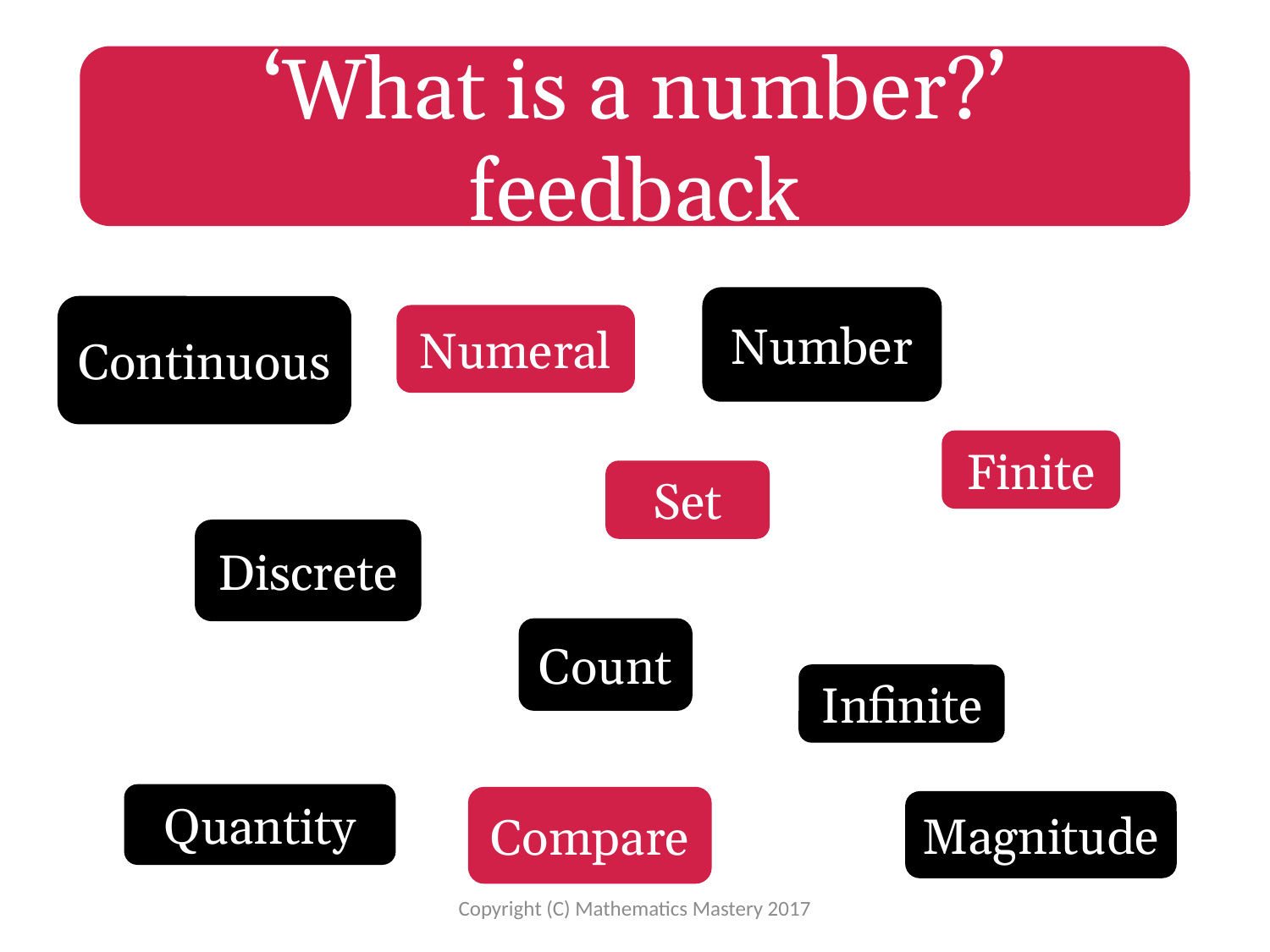

‘What is a number?’ feedback
Number
Continuous
Numeral
Finite
Set
Discrete
Count
Infinite
Quantity
Compare
Magnitude
Copyright (C) Mathematics Mastery 2017